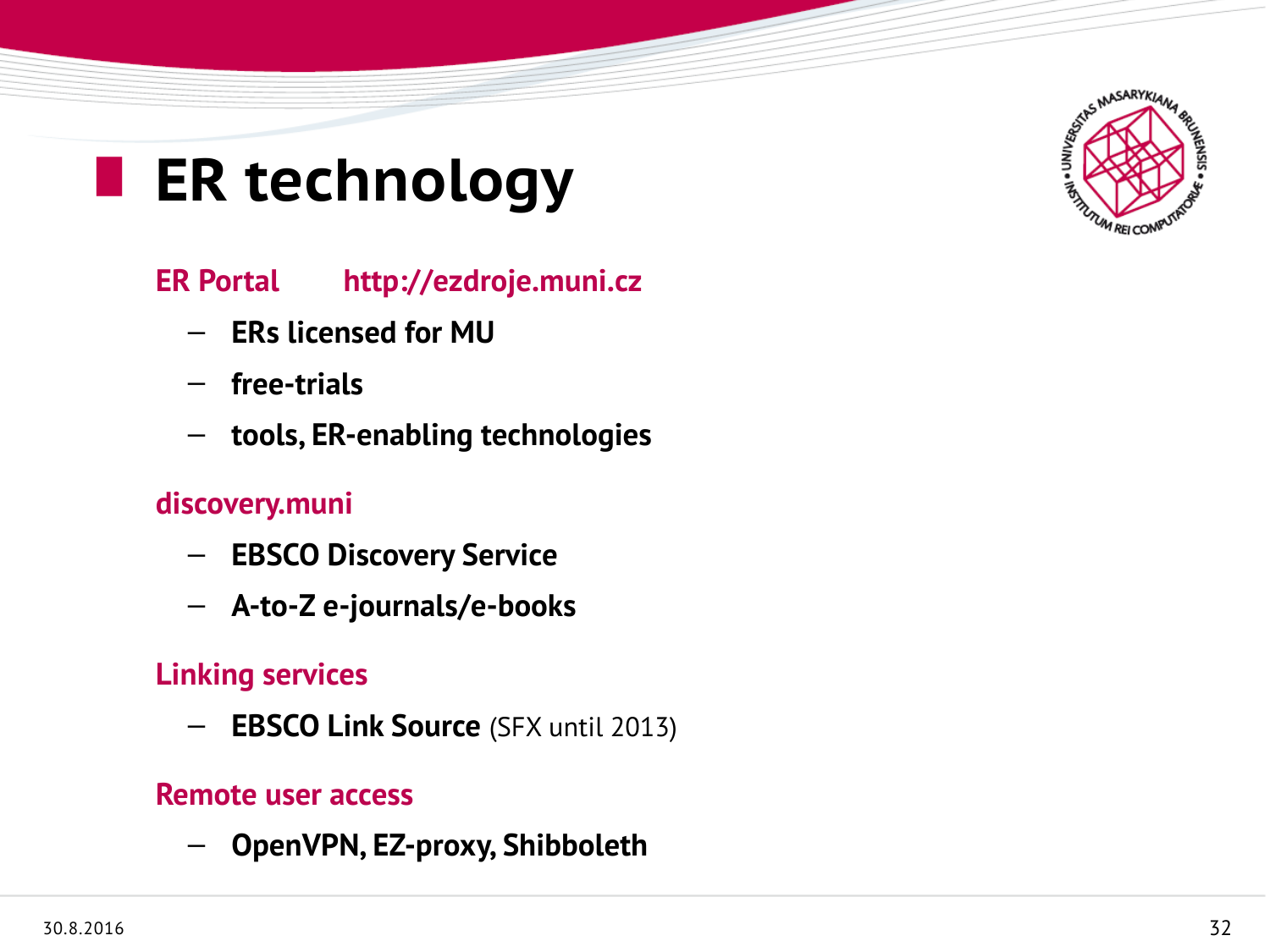

# ER technology
ER Portal							http://ezdroje.muni.cz
ERs licensed for MU
free-trials
tools, ER-enabling technologies
discovery.muni
EBSCO Discovery Service
A-to-Z e-journals/e-books
Linking services
EBSCO Link Source (SFX until 2013)
Remote user access
OpenVPN, EZ-proxy, Shibboleth
30.8.2016
32